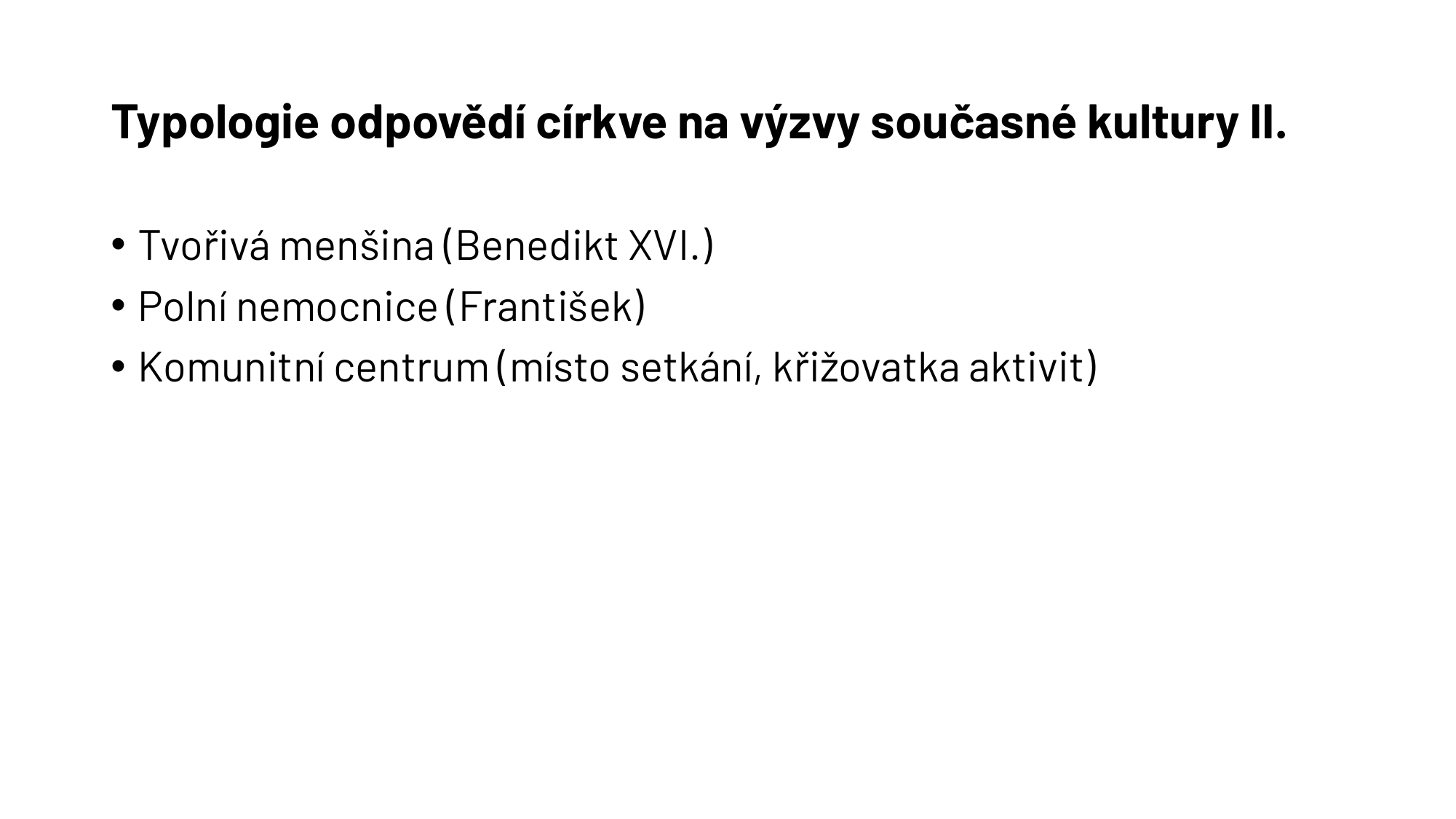

# Typologie odpovědí církve na výzvy současné kultury II.
Tvořivá menšina (Benedikt XVI.)
Polní nemocnice (František)
Komunitní centrum (místo setkání, křižovatka aktivit)